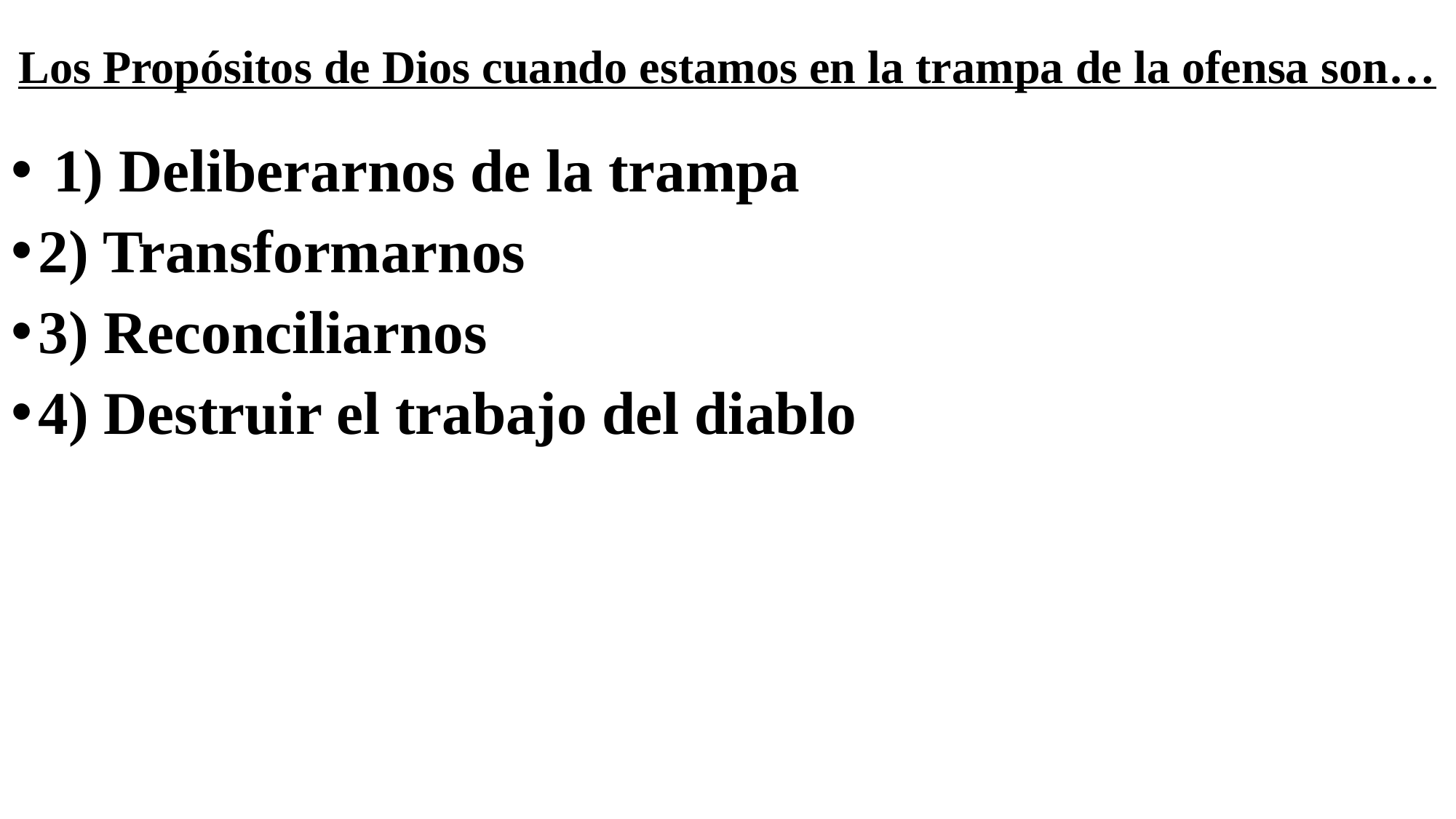

# Los Propósitos de Dios cuando estamos en la trampa de la ofensa son…
 1) Deliberarnos de la trampa
2) Transformarnos
3) Reconciliarnos
4) Destruir el trabajo del diablo